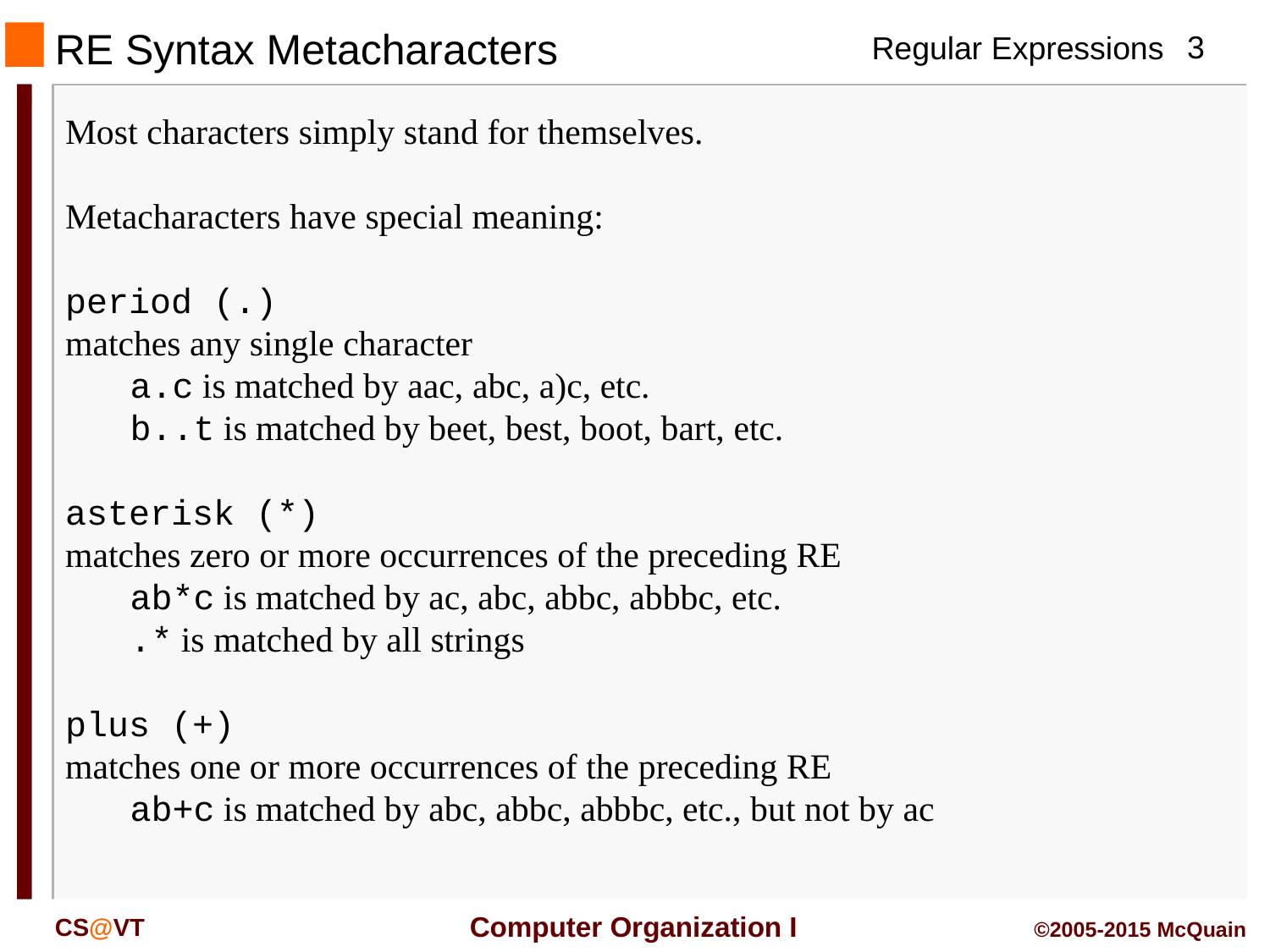

# RE Syntax Metacharacters
Most characters simply stand for themselves.

Metacharacters have special meaning:

period (.)
matches any single character
	a.c is matched by aac, abc, a)c, etc.
	b..t is matched by beet, best, boot, bart, etc.

asterisk (*)
matches zero or more occurrences of the preceding RE
	ab*c is matched by ac, abc, abbc, abbbc, etc.
	.* is matched by all strings

plus (+)
matches one or more occurrences of the preceding RE
	ab+c is matched by abc, abbc, abbbc, etc., but not by ac